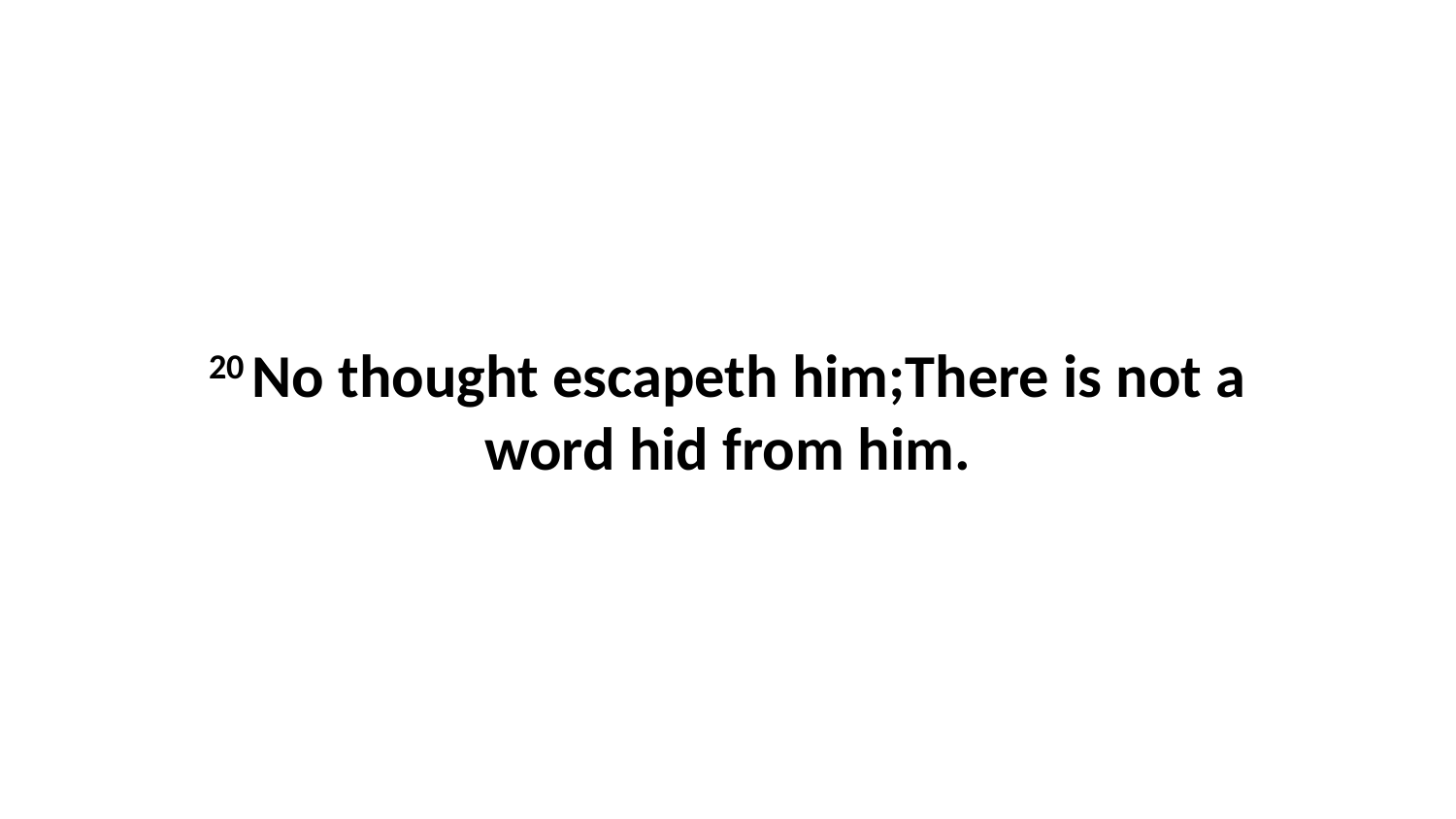

20 No thought escapeth him;There is not a word hid from him.